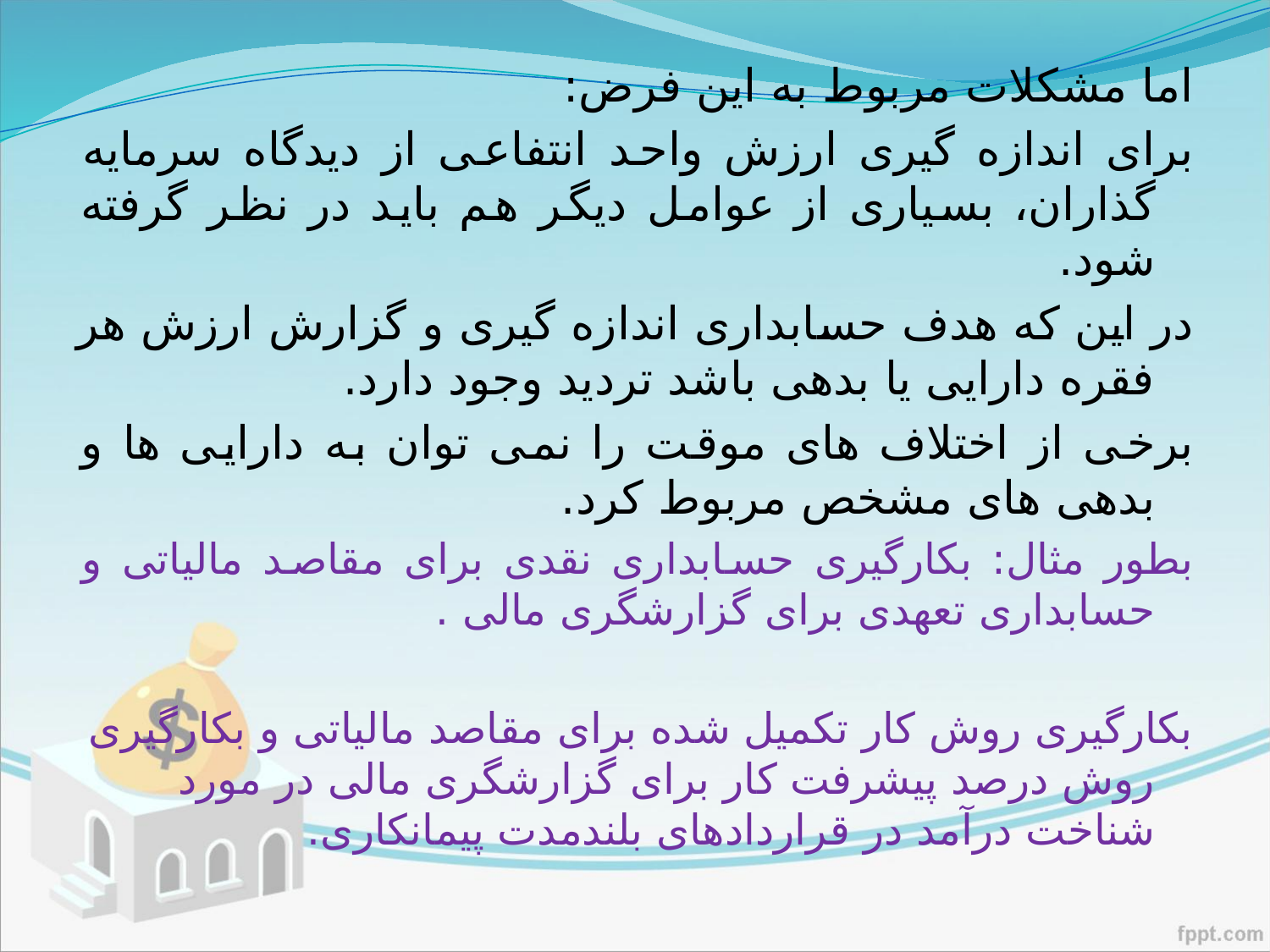

اما مشکلات مربوط به این فرض:
برای اندازه گیری ارزش واحد انتفاعی از دیدگاه سرمایه گذاران، بسیاری از عوامل دیگر هم باید در نظر گرفته شود.
در این که هدف حسابداری اندازه گیری و گزارش ارزش هر فقره دارایی یا بدهی باشد تردید وجود دارد.
برخی از اختلاف های موقت را نمی توان به دارایی ها و بدهی های مشخص مربوط کرد.
بطور مثال: بکارگیری حسابداری نقدی برای مقاصد مالیاتی و حسابداری تعهدی برای گزارشگری مالی .

بکارگیری روش کار تکمیل شده برای مقاصد مالیاتی و بکارگیری روش درصد پیشرفت کار برای گزارشگری مالی در مورد شناخت درآمد در قراردادهای بلندمدت پیمانکاری.